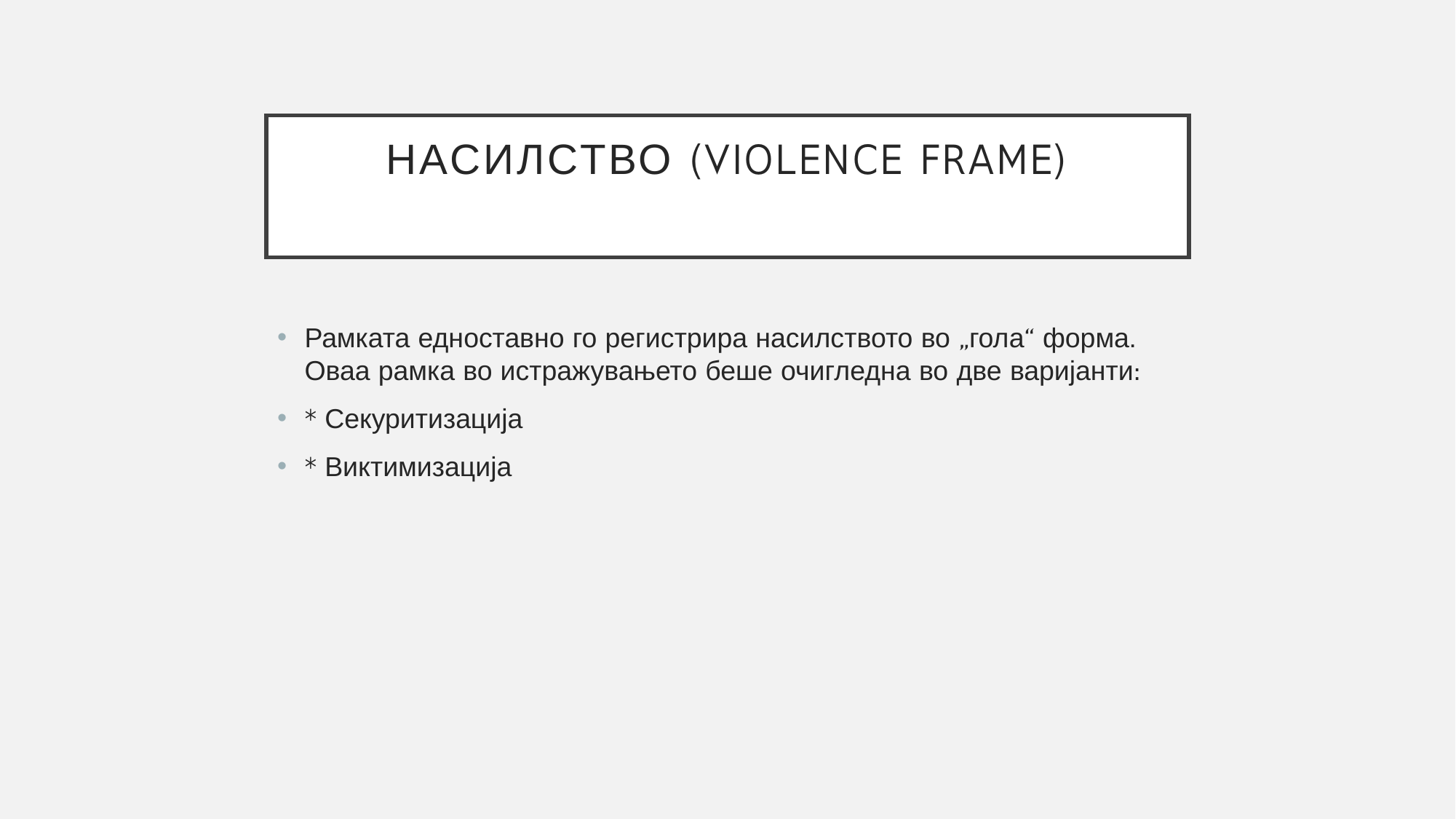

# Насилство (Violence Frame)
Рамката едноставно го регистрира насилството во „гола“ форма. Оваа рамка во истражувањето беше очигледна во две варијанти:
* Секуритизација
* Виктимизација